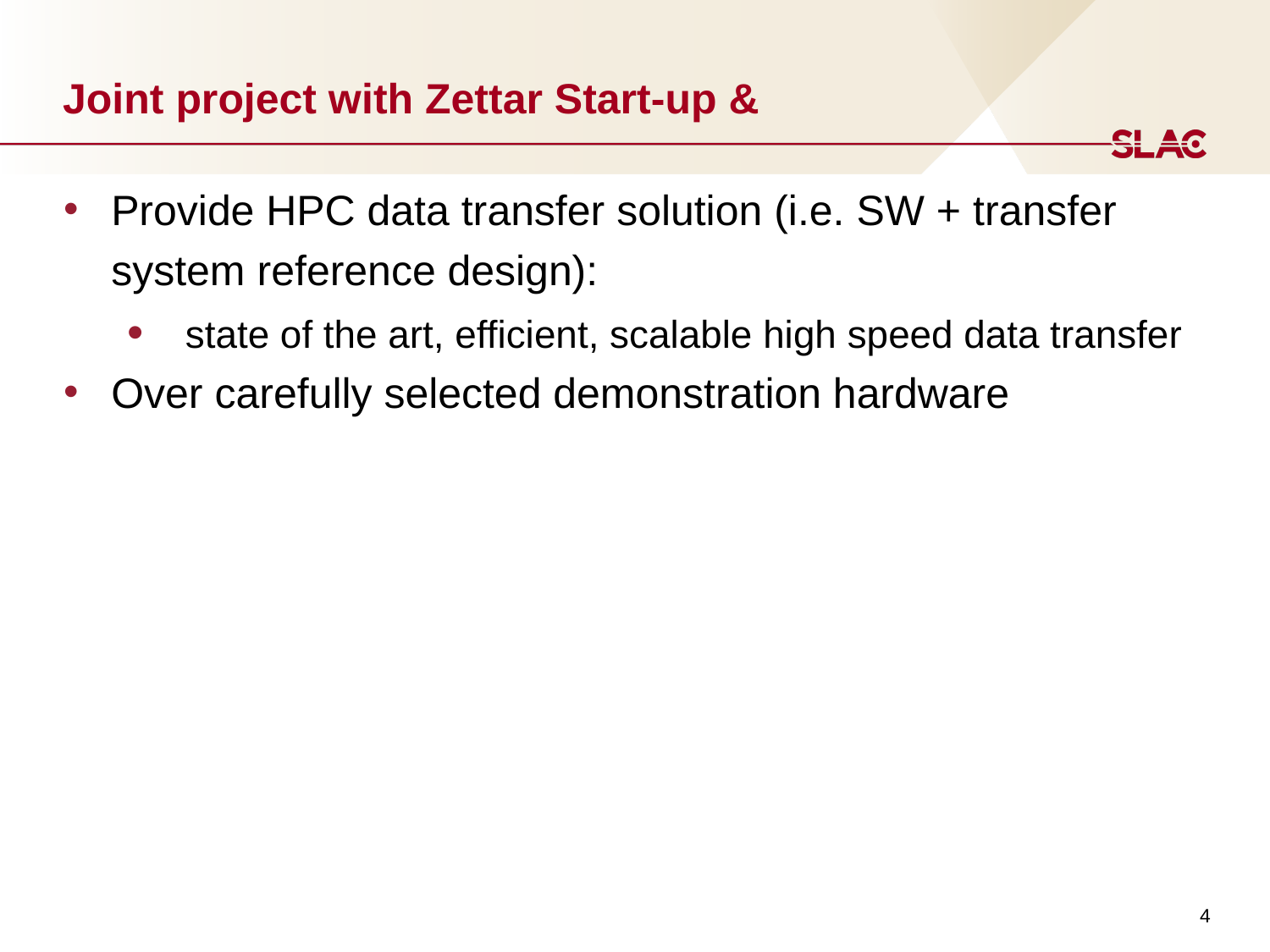

# Joint project with Zettar Start-up &
Provide HPC data transfer solution (i.e. SW + transfer system reference design):
 state of the art, efficient, scalable high speed data transfer
Over carefully selected demonstration hardware

4